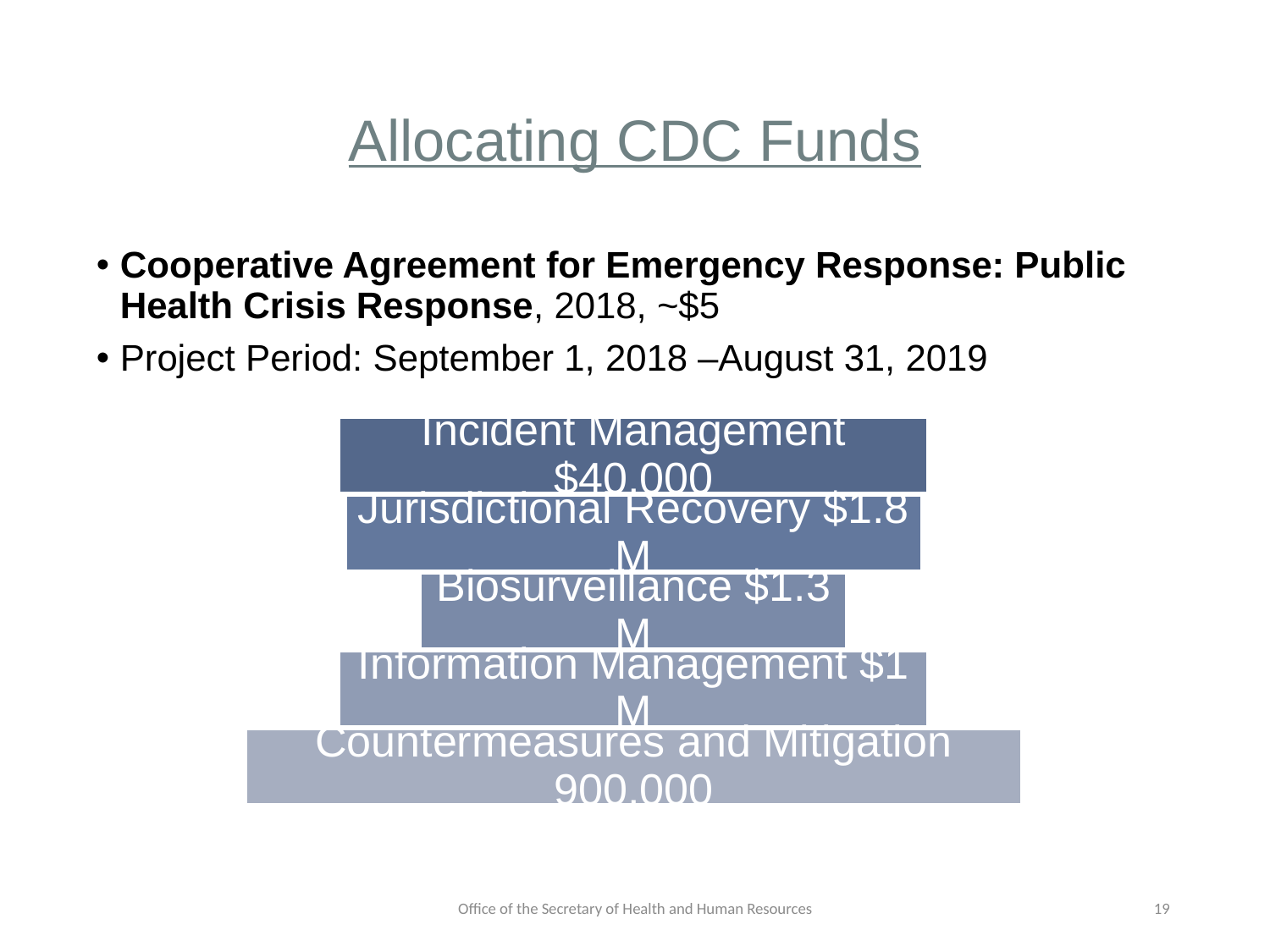

# Allocating CDC Funds
Cooperative Agreement for Emergency Response: Public Health Crisis Response, 2018, ~$5
Project Period: September 1, 2018 –August 31, 2019

Incident Management $40,000
Jurisdictional Recovery $1.8 M
Biosurveillance $1.3 M
Information Management $1 M
Countermeasures and Mitigation 900,000
Office of the Secretary of Health and Human Resources
19